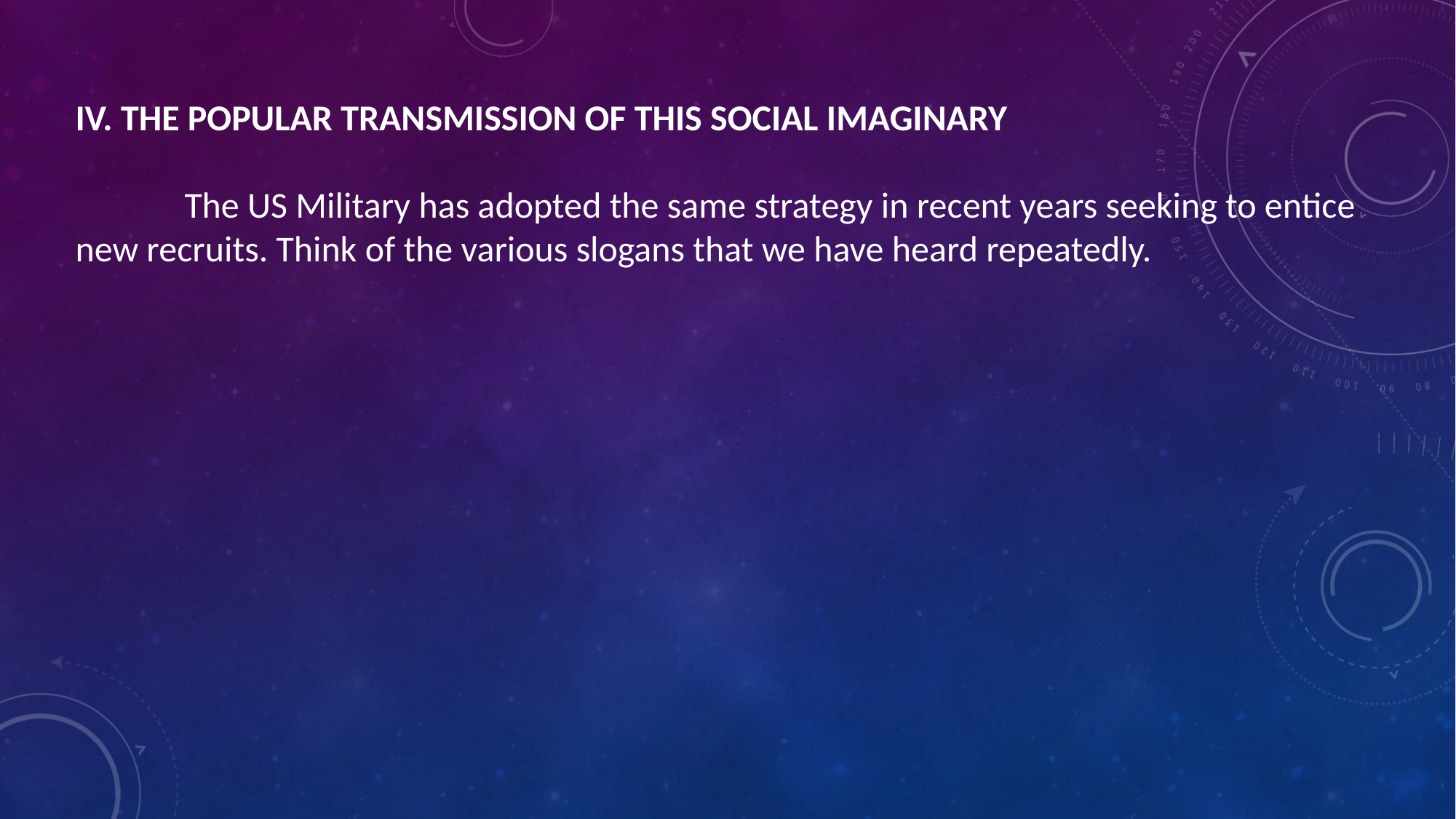

IV. THE POPULAR TRANSMISSION OF THIS SOCIAL IMAGINARY

	The US Military has adopted the same strategy in recent years seeking to entice new recruits. Think of the various slogans that we have heard repeatedly.